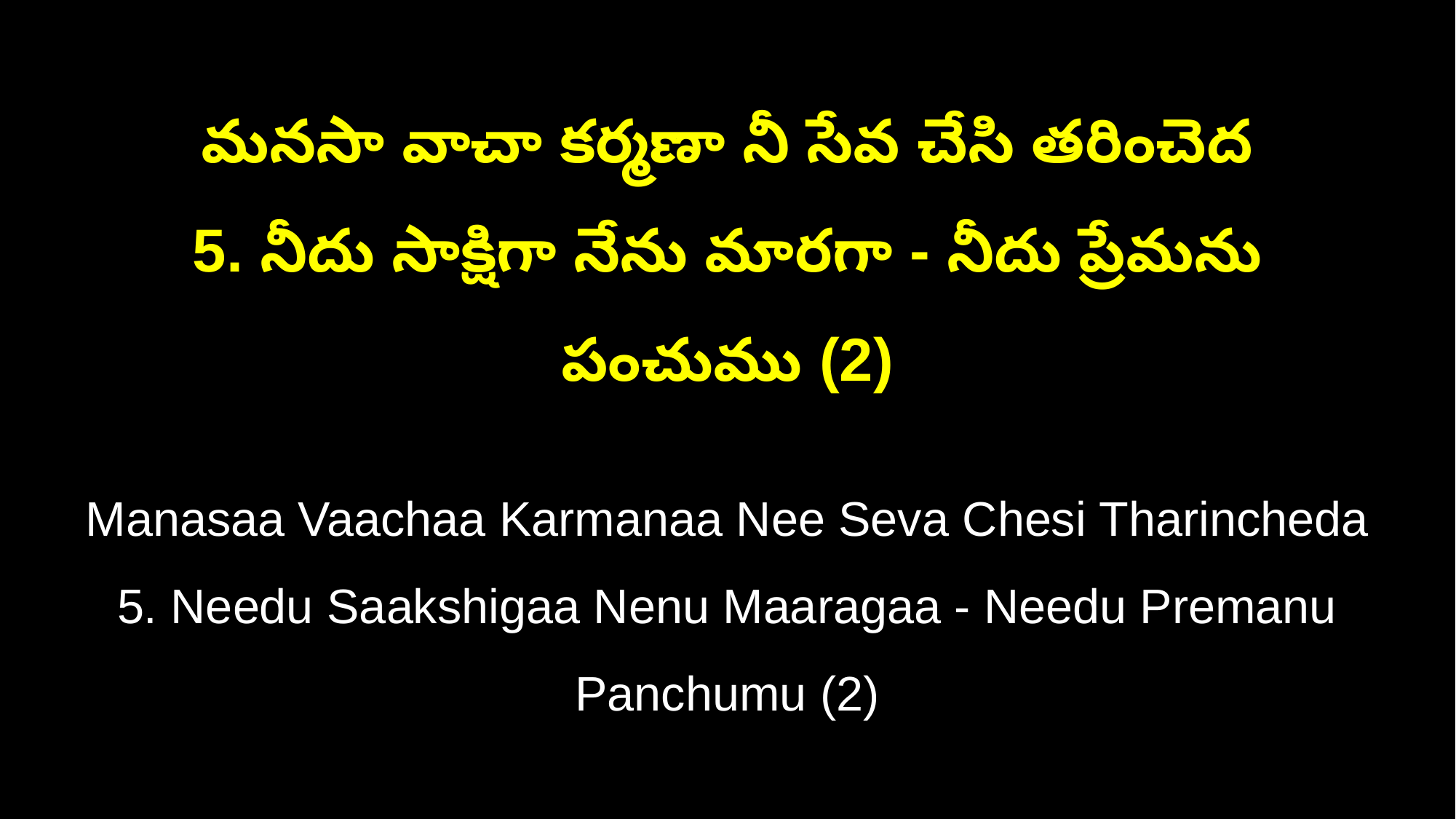

మనసా వాచా కర్మణా నీ సేవ చేసి తరించెద
5. నీదు సాక్షిగా నేను మారగా - నీదు ప్రేమను పంచుము (2)
Manasaa Vaachaa Karmanaa Nee Seva Chesi Tharincheda
5. Needu Saakshigaa Nenu Maaragaa - Needu Premanu Panchumu (2)